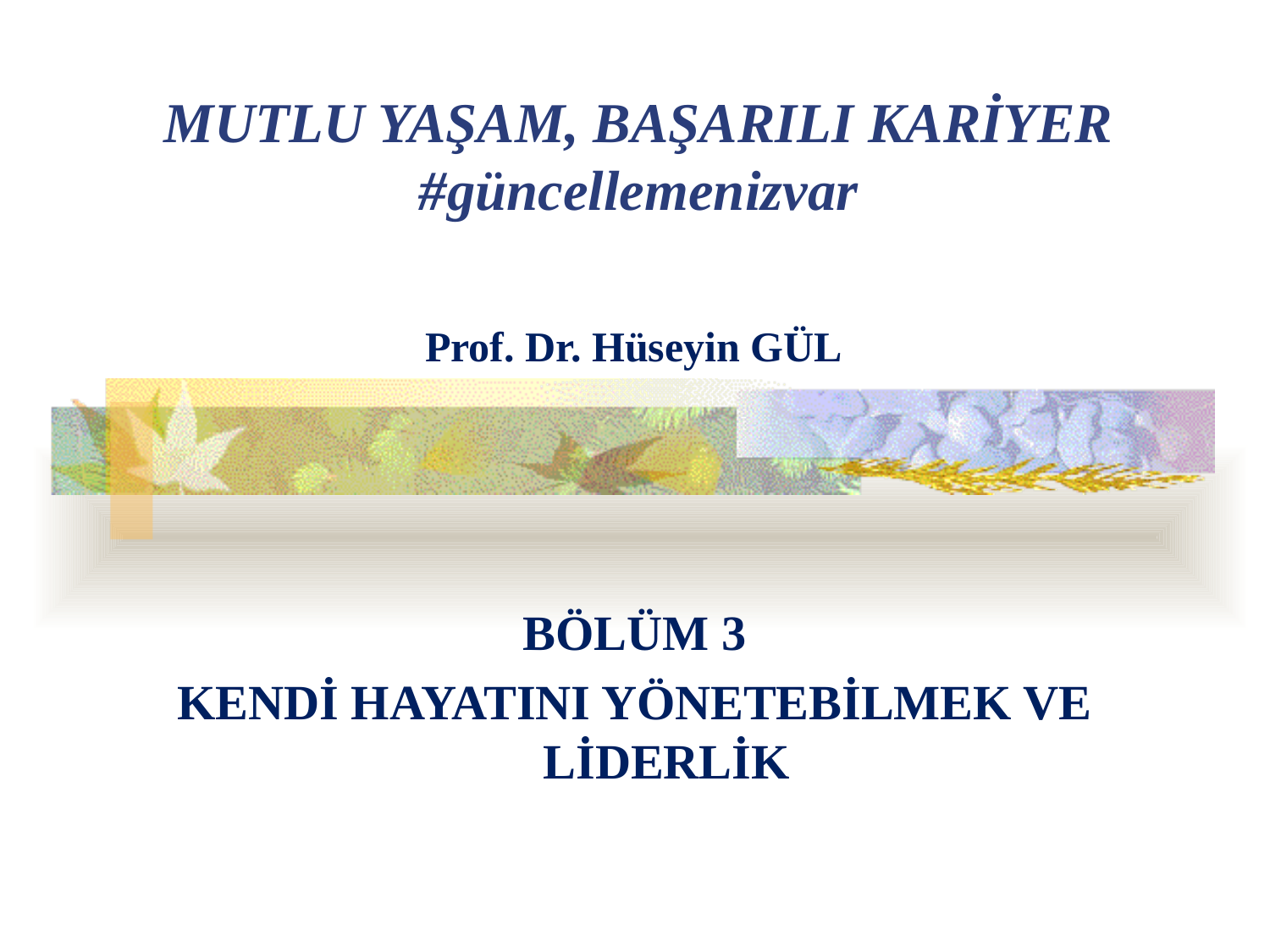

MUTLU YAŞAM, BAŞARILI KARİYER
#güncellemenizvar
Prof. Dr. Hüseyin GÜL
BÖLÜM 3
KENDİ HAYATINI YÖNETEBİLMEK VE LİDERLİK